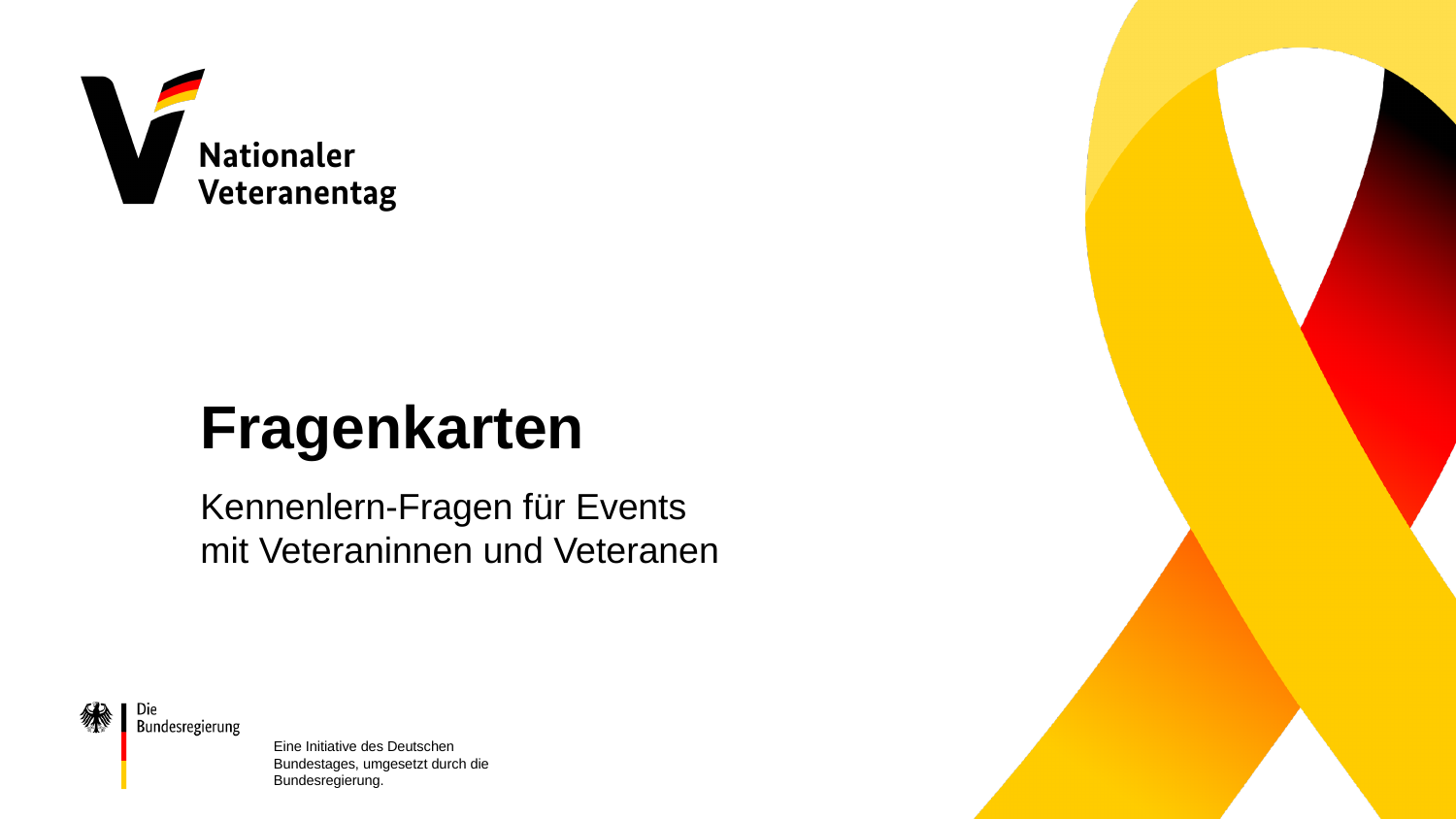

# Fragenkarten
Kennenlern-Fragen für Events
mit Veteraninnen und Veteranen